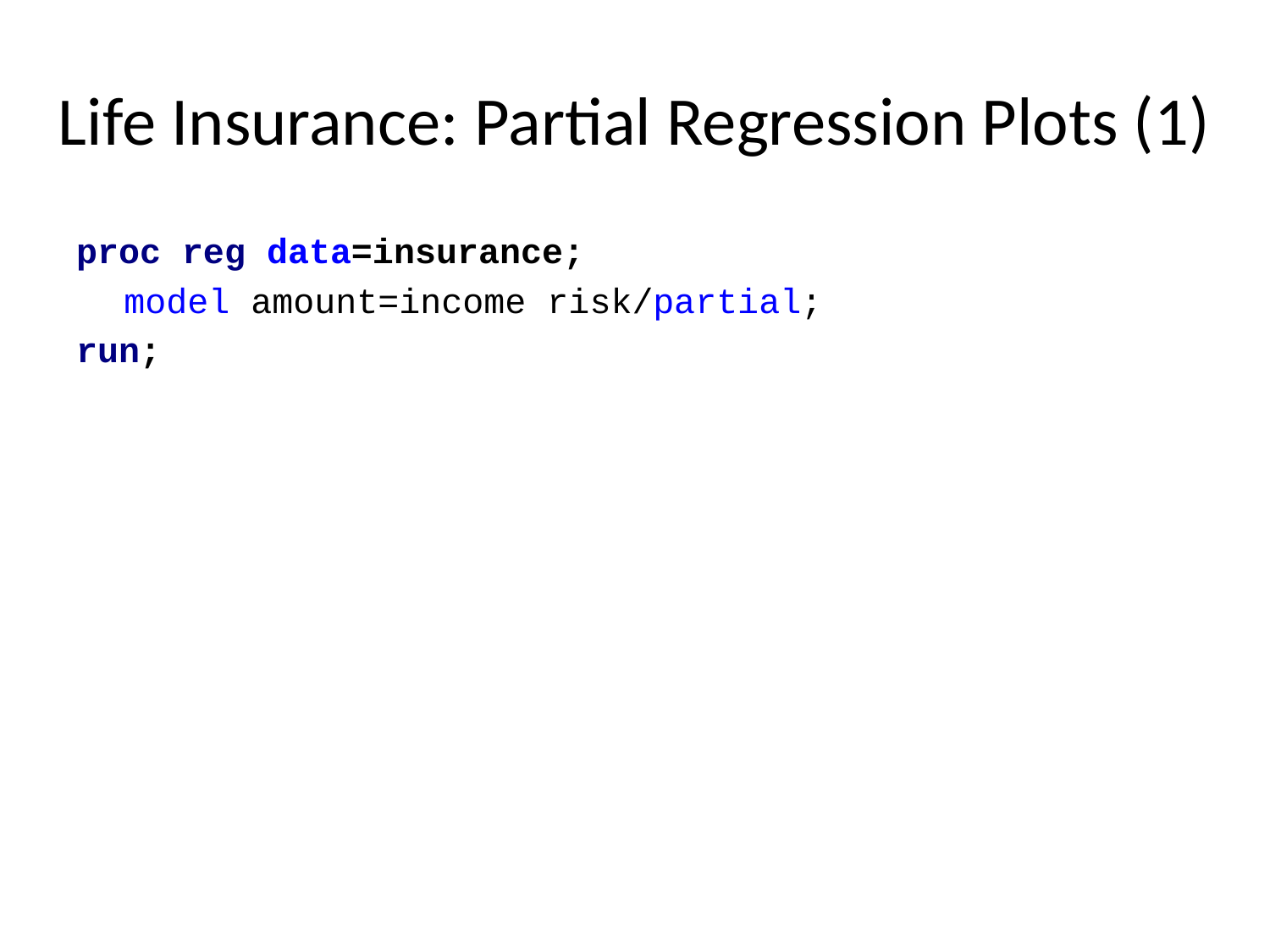

# Life Insurance: Partial Regression Plots (1)
proc reg data=insurance;
  	model amount=income risk/partial;
run;